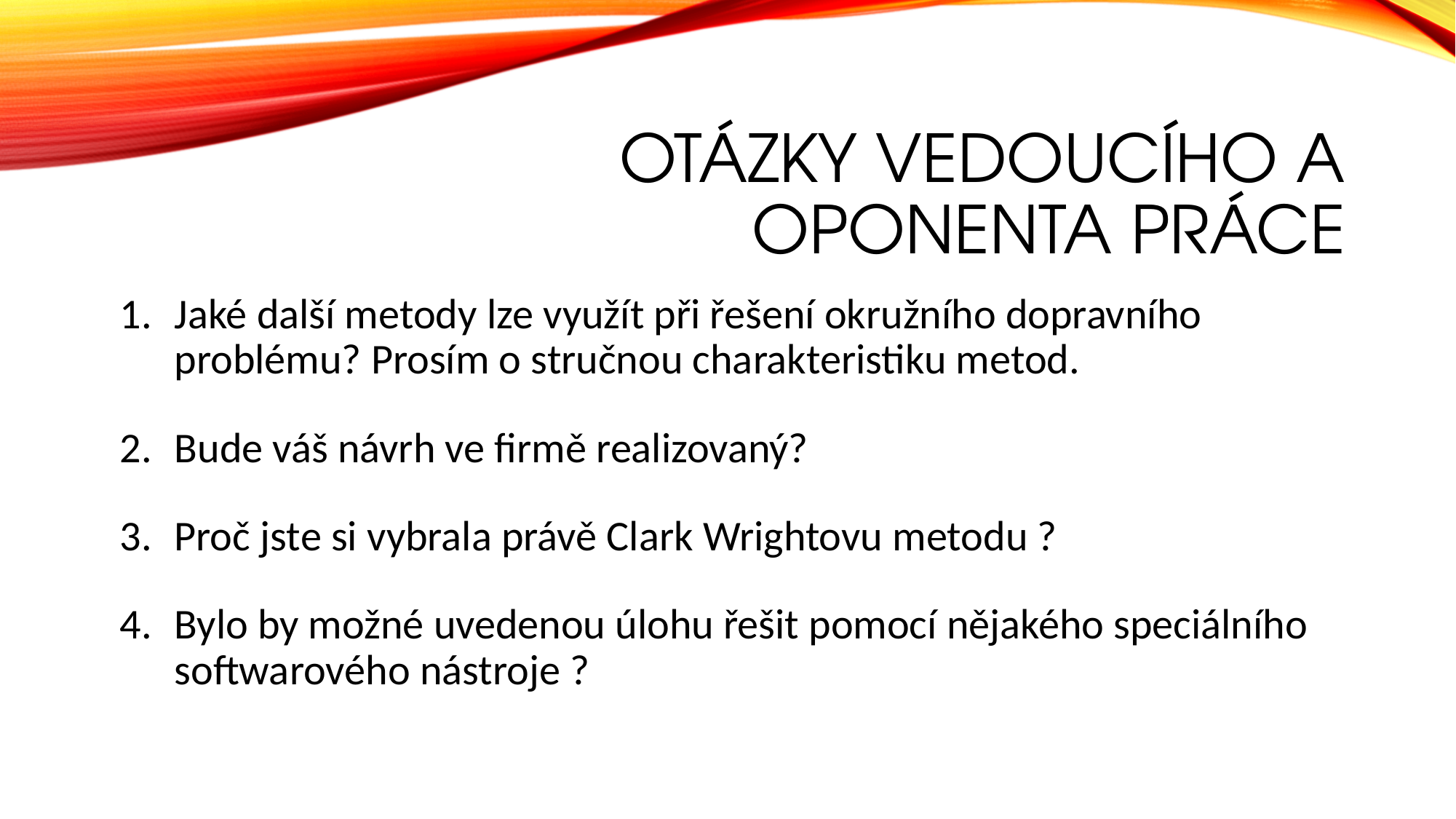

# Otázky vedoucího a oponenta práce
Jaké další metody lze využít při řešení okružního dopravního problému? Prosím o stručnou charakteristiku metod.
Bude váš návrh ve firmě realizovaný?
Proč jste si vybrala právě Clark Wrightovu metodu ?
Bylo by možné uvedenou úlohu řešit pomocí nějakého speciálního softwarového nástroje ?